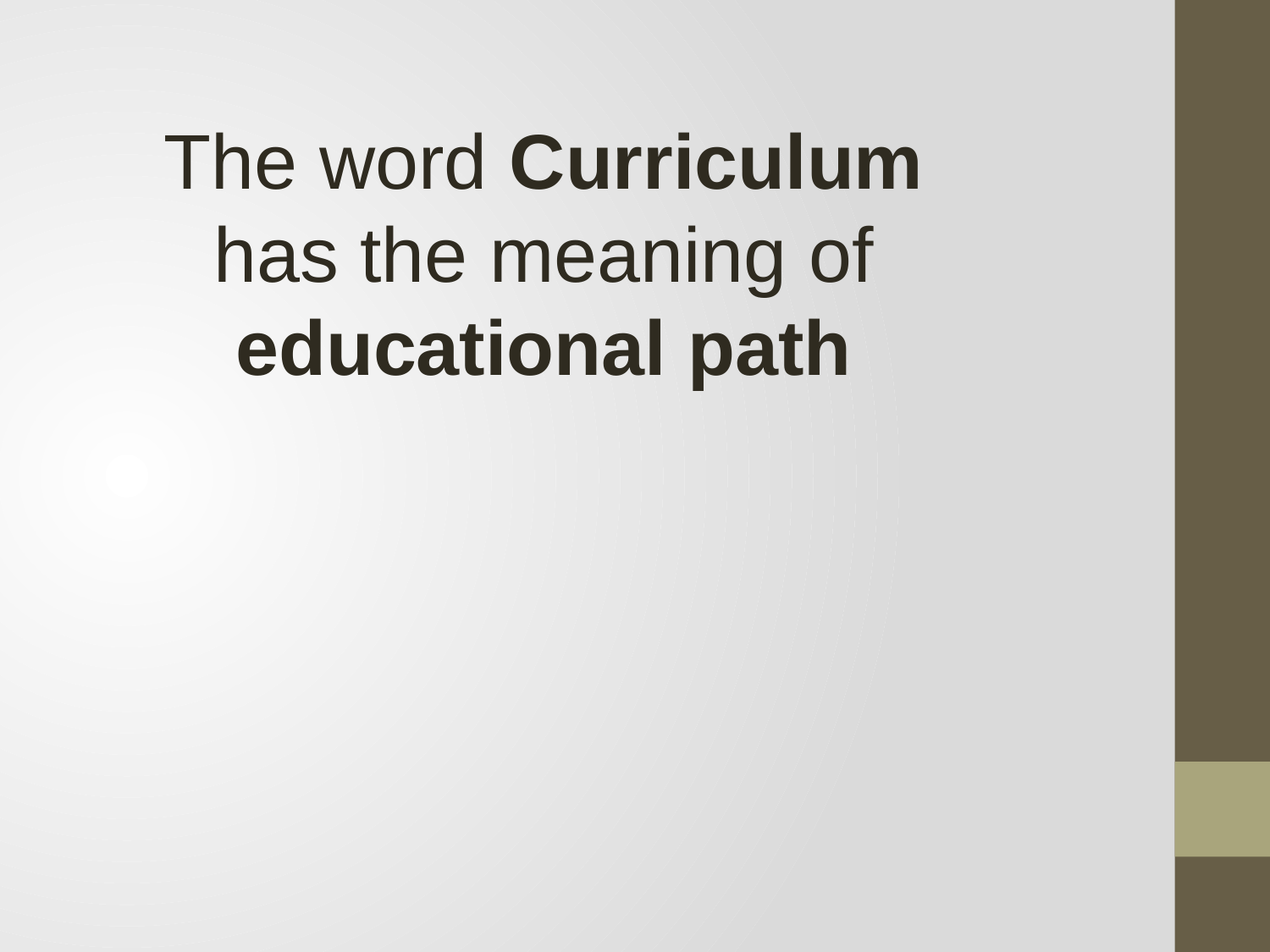

The word Curriculum has the meaning of educational path